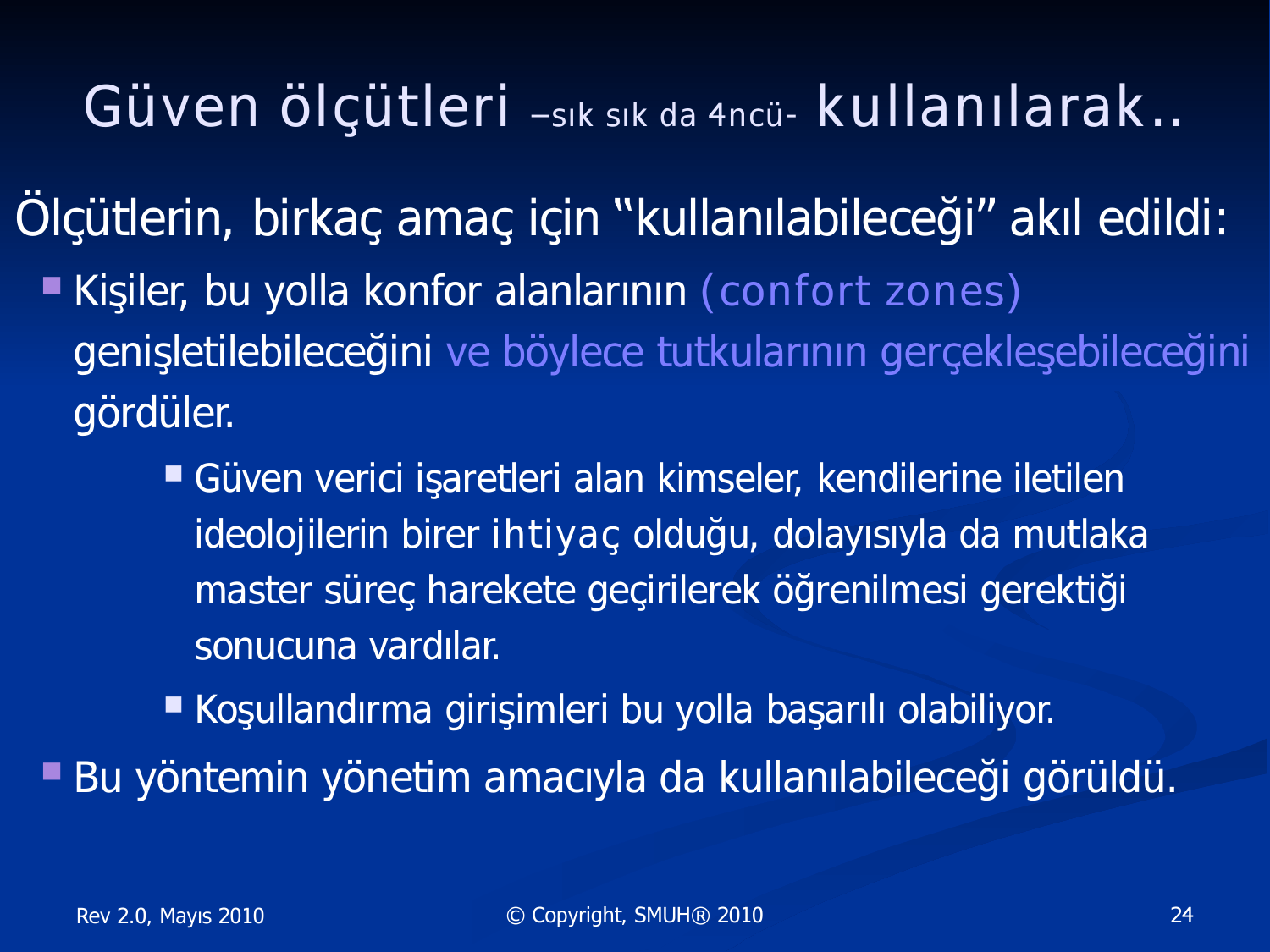

# Güven ölçütleri –sık sık da 4ncü- kullanılarak..
Ölçütlerin, birkaç amaç için “kullanılabileceği” akıl edildi:
Kişiler, bu yolla konfor alanlarının (confort zones) genişletilebileceğini ve böylece tutkularının gerçekleşebileceğini gördüler.
Güven verici işaretleri alan kimseler, kendilerine iletilen ideolojilerin birer ihtiyaç olduğu, dolayısıyla da mutlaka master süreç harekete geçirilerek öğrenilmesi gerektiği sonucuna vardılar.
Koşullandırma girişimleri bu yolla başarılı olabiliyor.
Bu yöntemin yönetim amacıyla da kullanılabileceği görüldü.
© Copyright, SMUH® 2010
24
Rev 2.0, Mayıs 2010